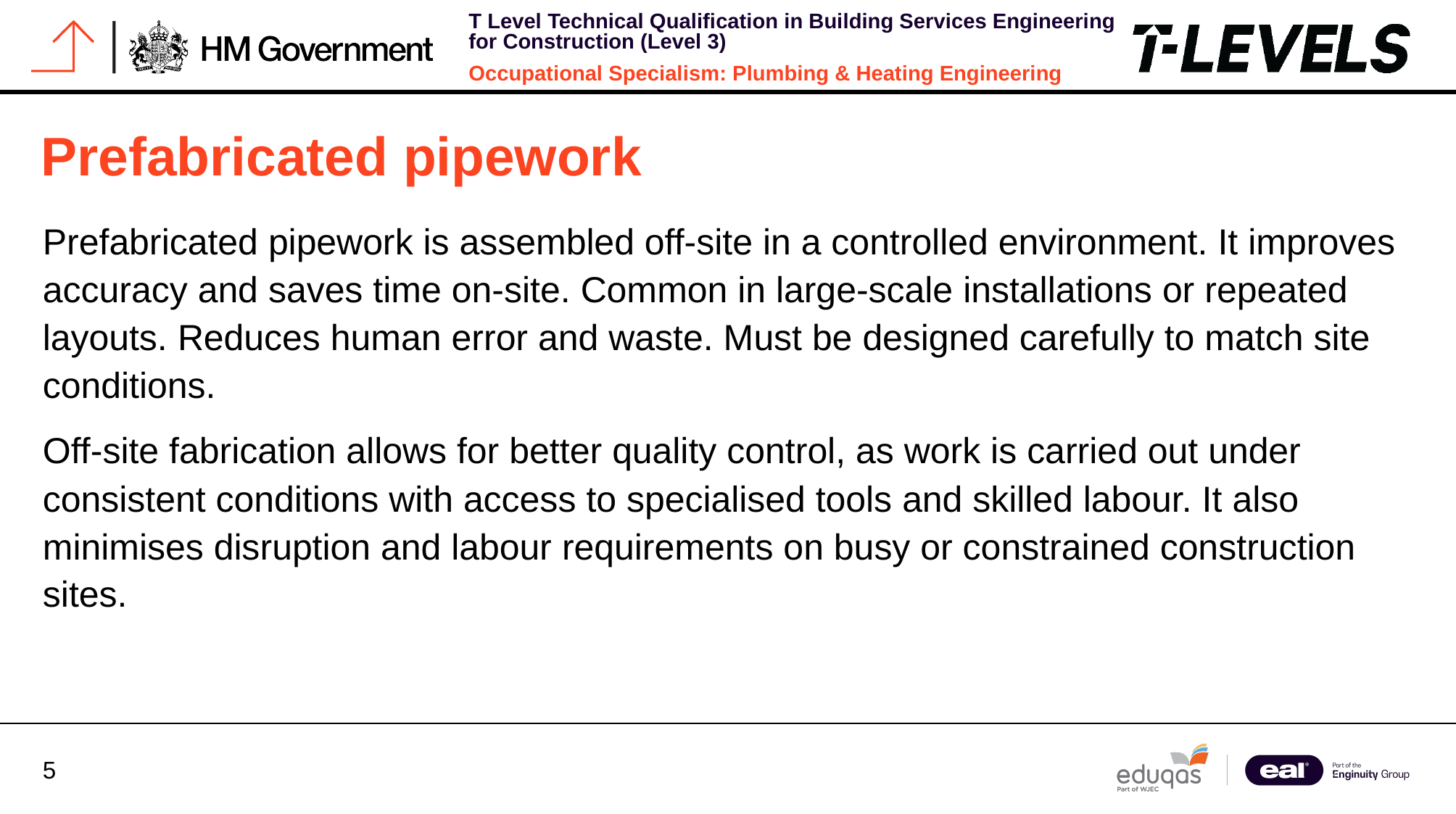

# Prefabricated pipework
Prefabricated pipework is assembled off-site in a controlled environment. It improves accuracy and saves time on-site. Common in large-scale installations or repeated layouts. Reduces human error and waste. Must be designed carefully to match site conditions.
Off-site fabrication allows for better quality control, as work is carried out under consistent conditions with access to specialised tools and skilled labour. It also minimises disruption and labour requirements on busy or constrained construction sites.